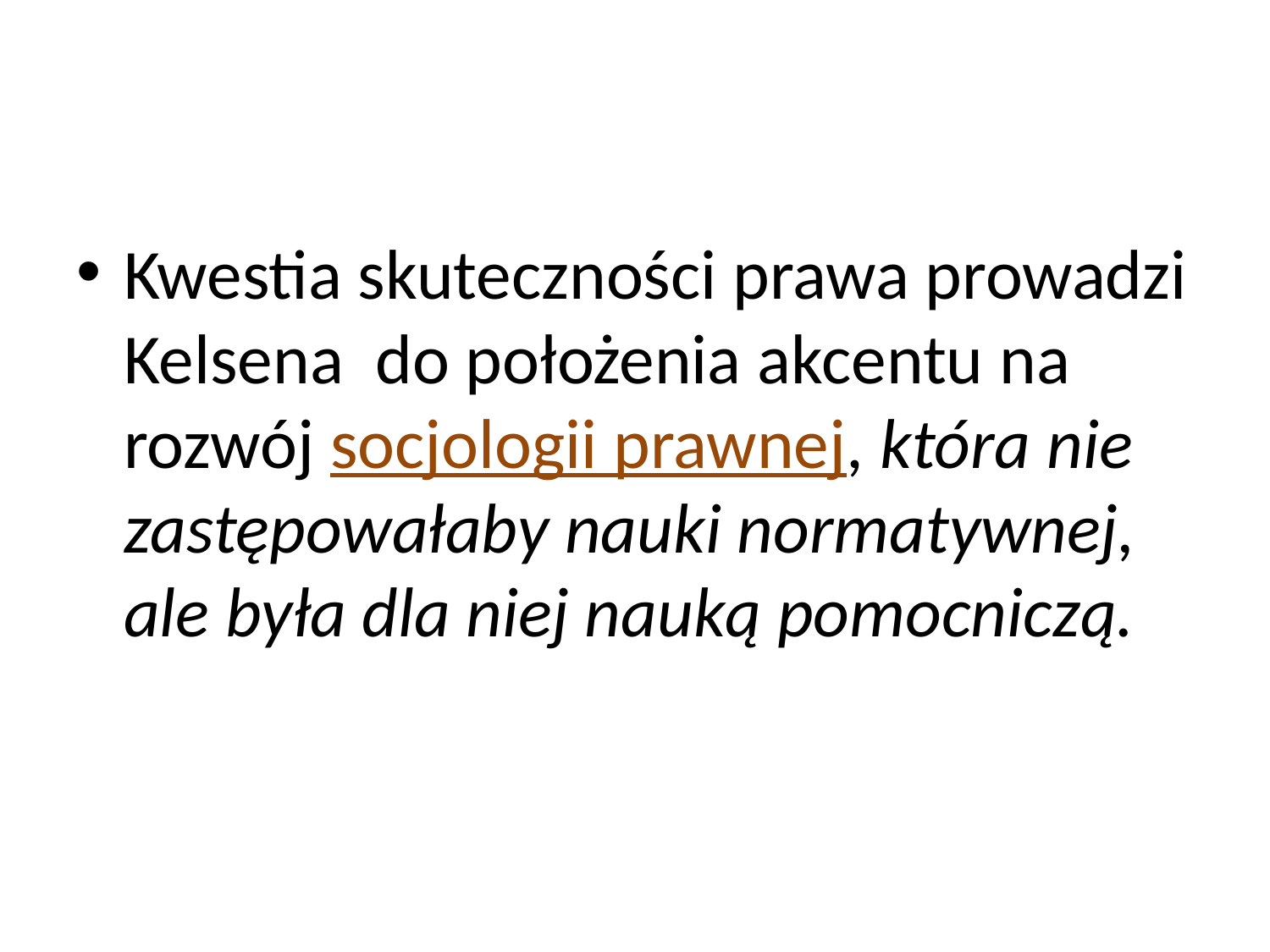

#
Kwestia skuteczności prawa prowadzi Kelsena  do położenia akcentu na rozwój socjologii prawnej, która nie zastępowałaby nauki normatywnej, ale była dla niej nauką pomocniczą.